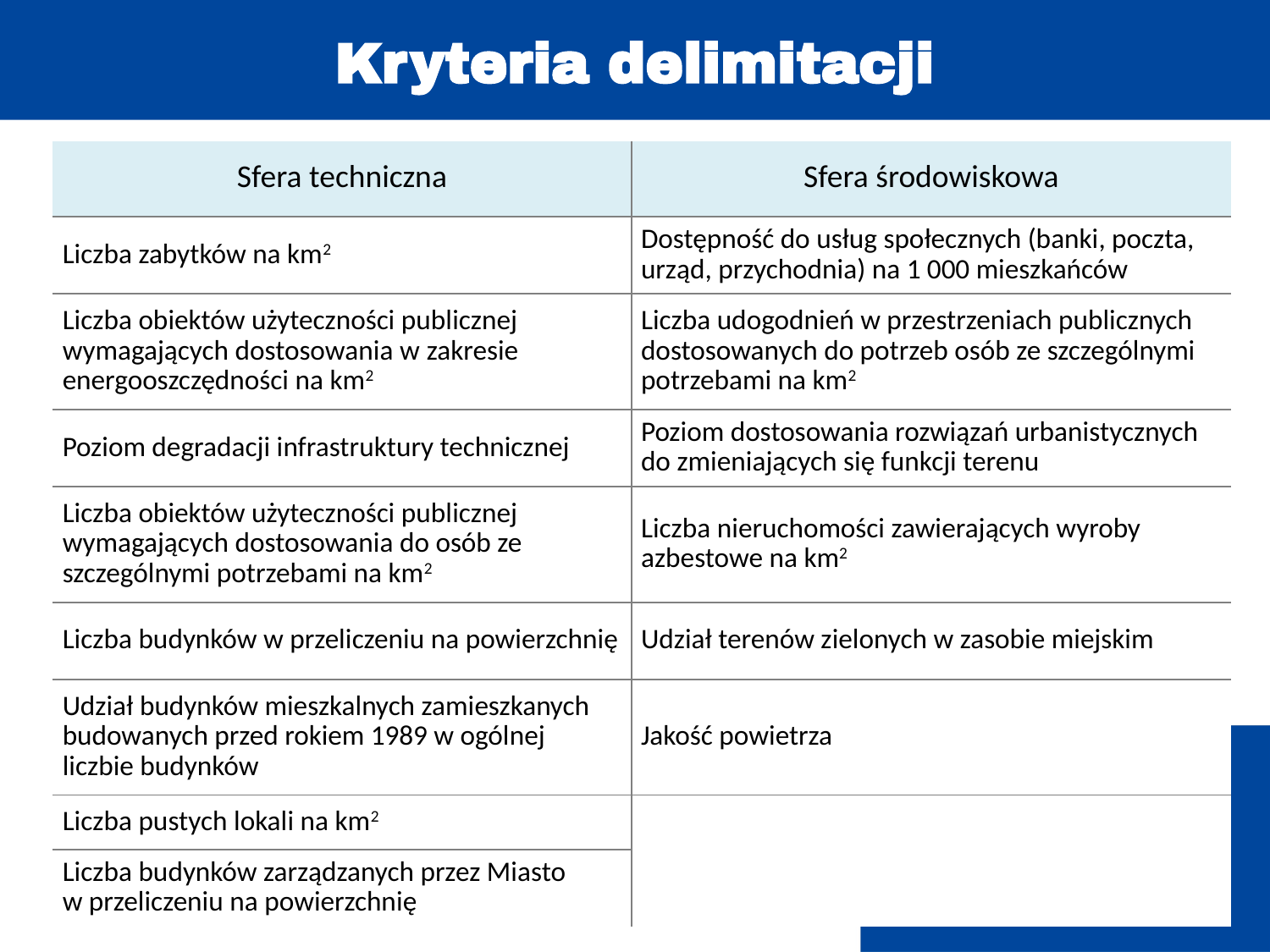

# Kryteria delimitacji
| Sfera techniczna | Sfera środowiskowa |
| --- | --- |
| Liczba zabytków na km2 | Dostępność do usług społecznych (banki, poczta, urząd, przychodnia) na 1 000 mieszkańców |
| Liczba obiektów użyteczności publicznej wymagających dostosowania w zakresie energooszczędności na km2 | Liczba udogodnień w przestrzeniach publicznych dostosowanych do potrzeb osób ze szczególnymi potrzebami na km2 |
| Poziom degradacji infrastruktury technicznej | Poziom dostosowania rozwiązań urbanistycznych do zmieniających się funkcji terenu |
| Liczba obiektów użyteczności publicznej wymagających dostosowania do osób ze szczególnymi potrzebami na km2 | Liczba nieruchomości zawierających wyroby azbestowe na km2 |
| Liczba budynków w przeliczeniu na powierzchnię | Udział terenów zielonych w zasobie miejskim |
| Udział budynków mieszkalnych zamieszkanych budowanych przed rokiem 1989 w ogólnej liczbie budynków | Jakość powietrza |
| Liczba pustych lokali na km2 |  |
| Liczba budynków zarządzanych przez Miasto w przeliczeniu na powierzchnię |  |